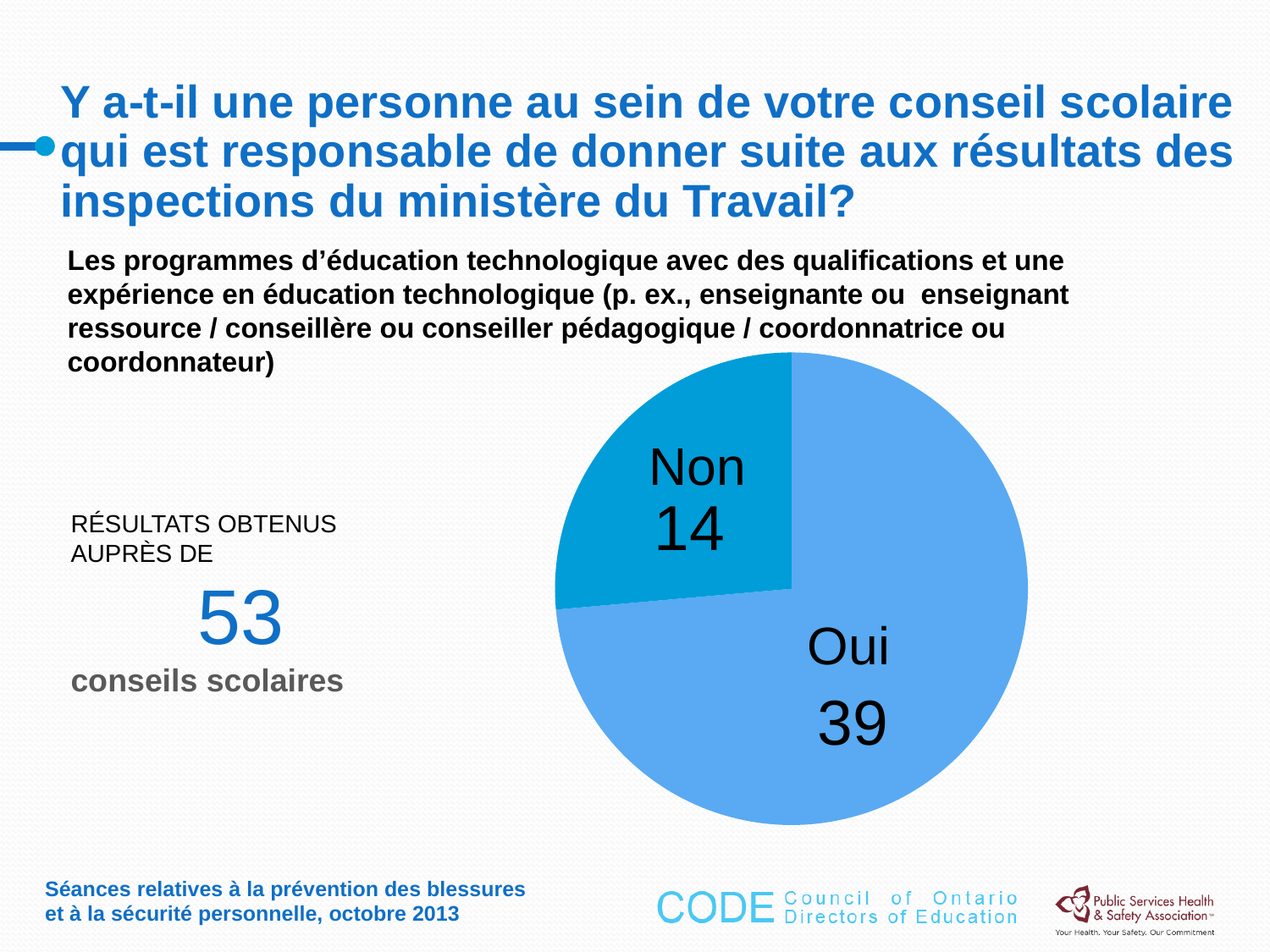

# Y a-t-il une personne au sein de votre conseil scolaire qui est responsable de donner suite aux résultats des inspections du ministère du Travail?

Les programmes d’éducation technologique avec des qualifications et une expérience en éducation technologique (p. ex., enseignante ou  enseignant ressource / conseillère ou conseiller pédagogique / coordonnatrice ou coordonnateur)

### Chart

| Category | Column1 |
|---|---|
|  | 39.0 |
|  | 14.0 |
Non
Résultats obtenus auprès de
53
conseils scolaires
Oui
Séances relatives à la prévention des blessures et à la sécurité personnelle, octobre 2013